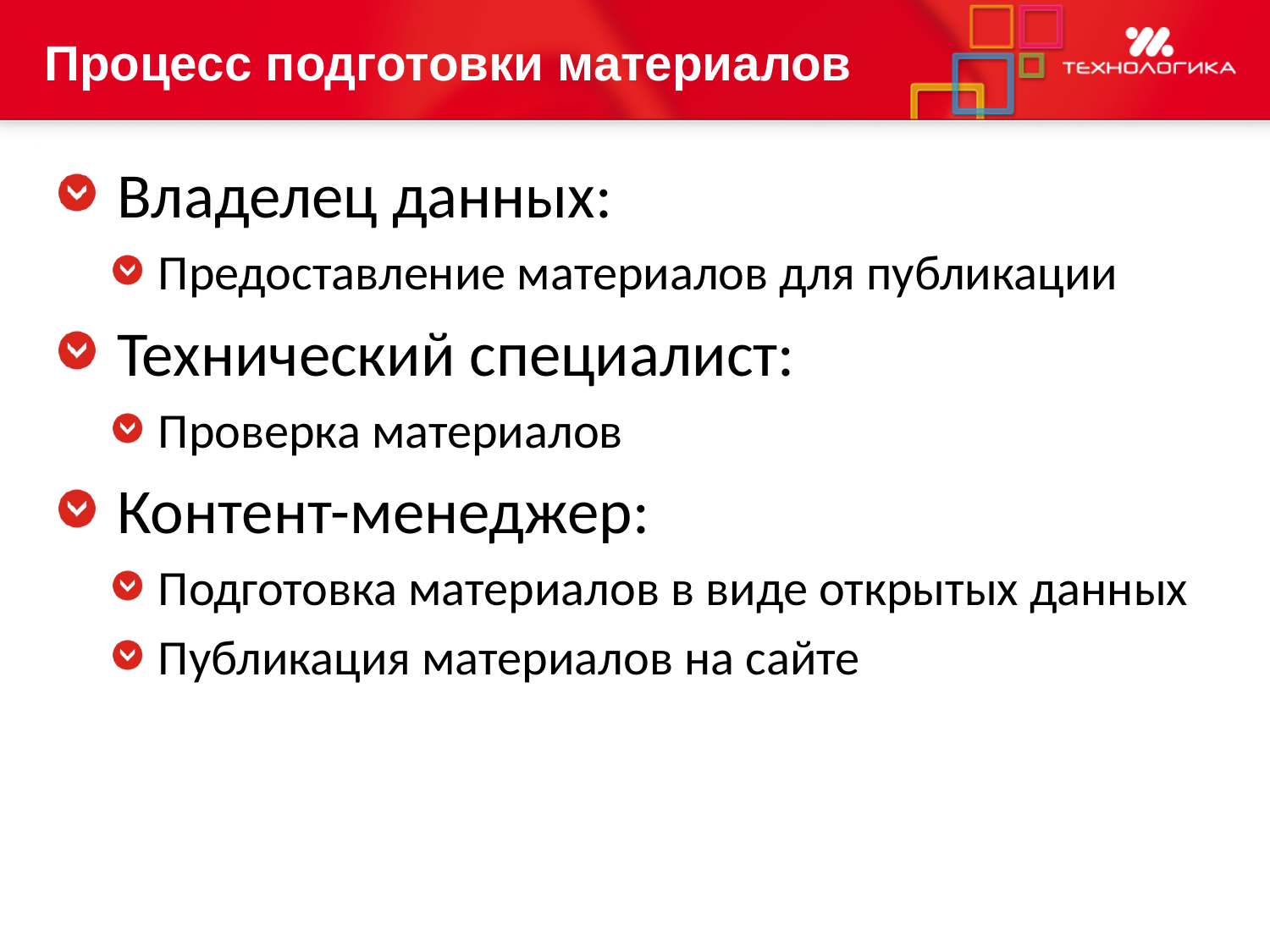

# Процесс подготовки материалов
 Владелец данных:
Предоставление материалов для публикации
 Технический специалист:
Проверка материалов
 Контент-менеджер:
Подготовка материалов в виде открытых данных
Публикация материалов на сайте